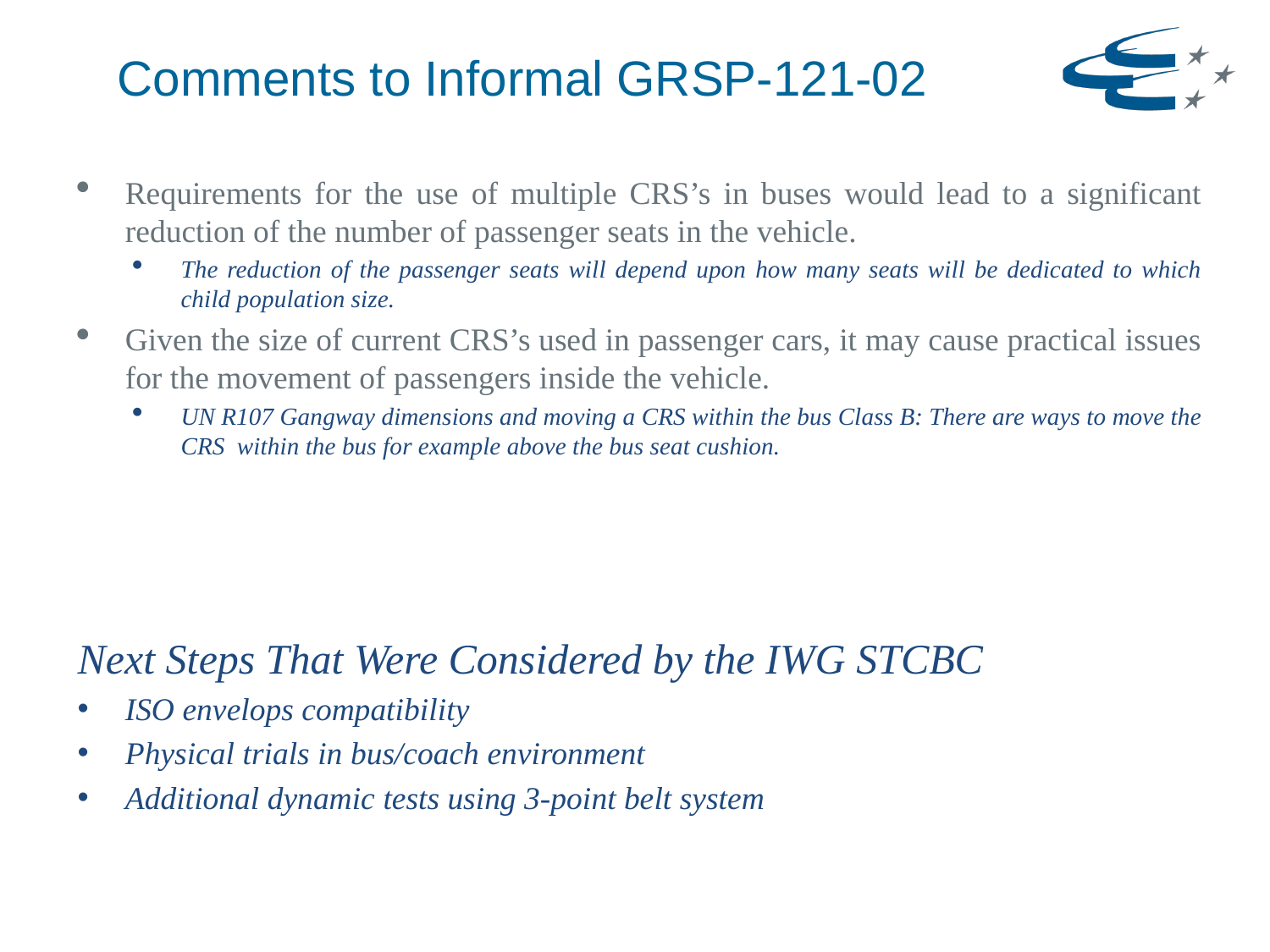

Comments to Informal GRSP-121-02
Requirements for the use of multiple CRS’s in buses would lead to a significant reduction of the number of passenger seats in the vehicle.
The reduction of the passenger seats will depend upon how many seats will be dedicated to which child population size.
Given the size of current CRS’s used in passenger cars, it may cause practical issues for the movement of passengers inside the vehicle.
UN R107 Gangway dimensions and moving a CRS within the bus Class B: There are ways to move the CRS  within the bus for example above the bus seat cushion.

Next Steps That Were Considered by the IWG STCBC
ISO envelops compatibility
Physical trials in bus/coach environment
Additional dynamic tests using 3-point belt system